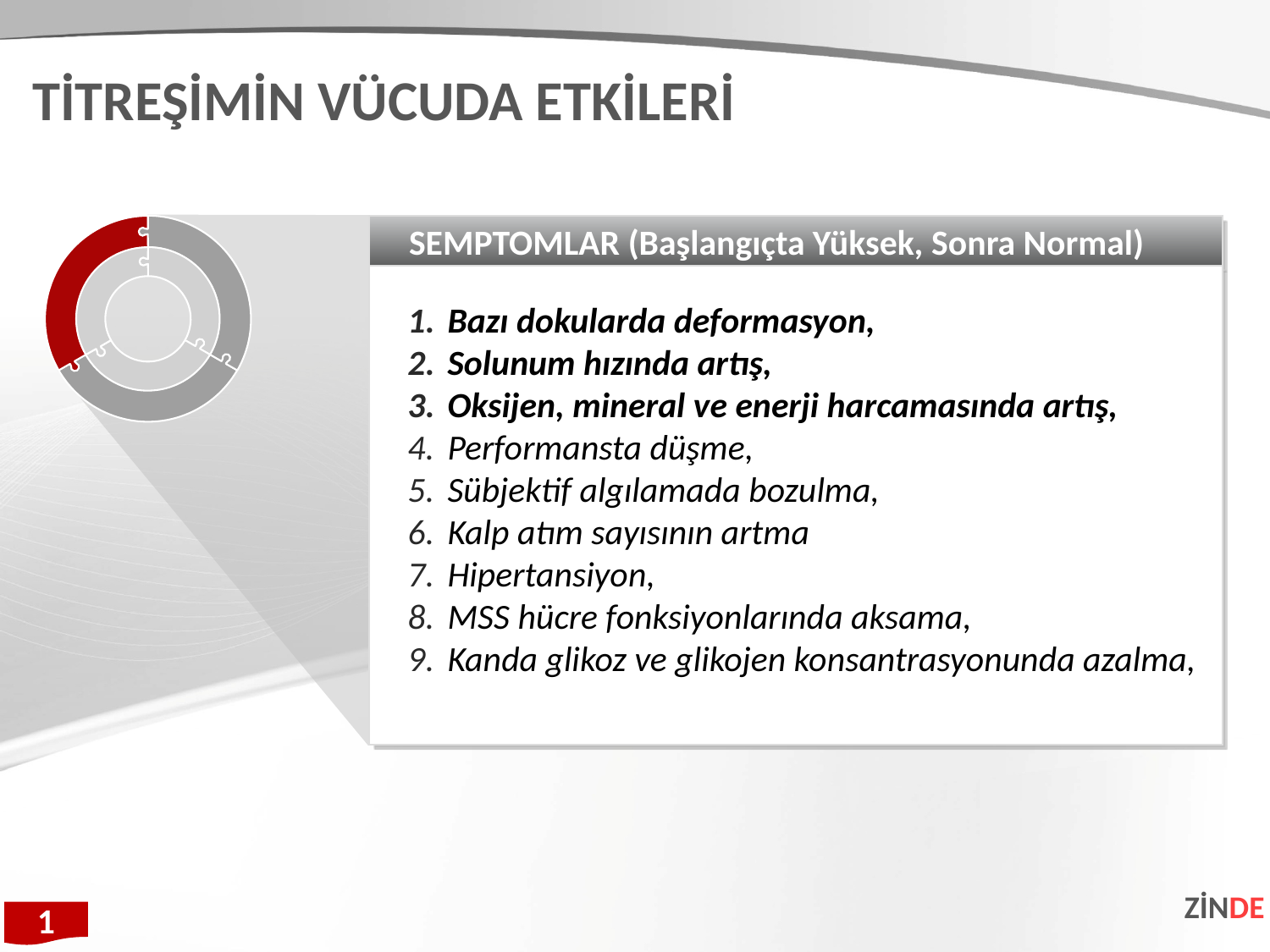

TİTREŞİMİN VÜCUDA ETKİLERİ

SEMPTOMLAR (Başlangıçta Yüksek, Sonra Normal)

Bazı dokularda deformasyon,
Solunum hızında artış,
Oksijen, mineral ve enerji harcamasında artış,
Performansta düşme,
Sübjektif algılamada bozulma,
Kalp atım sayısının artma
Hipertansiyon,
MSS hücre fonksiyonlarında aksama,
Kanda glikoz ve glikojen konsantrasyonunda azalma,
ZİNDE

1